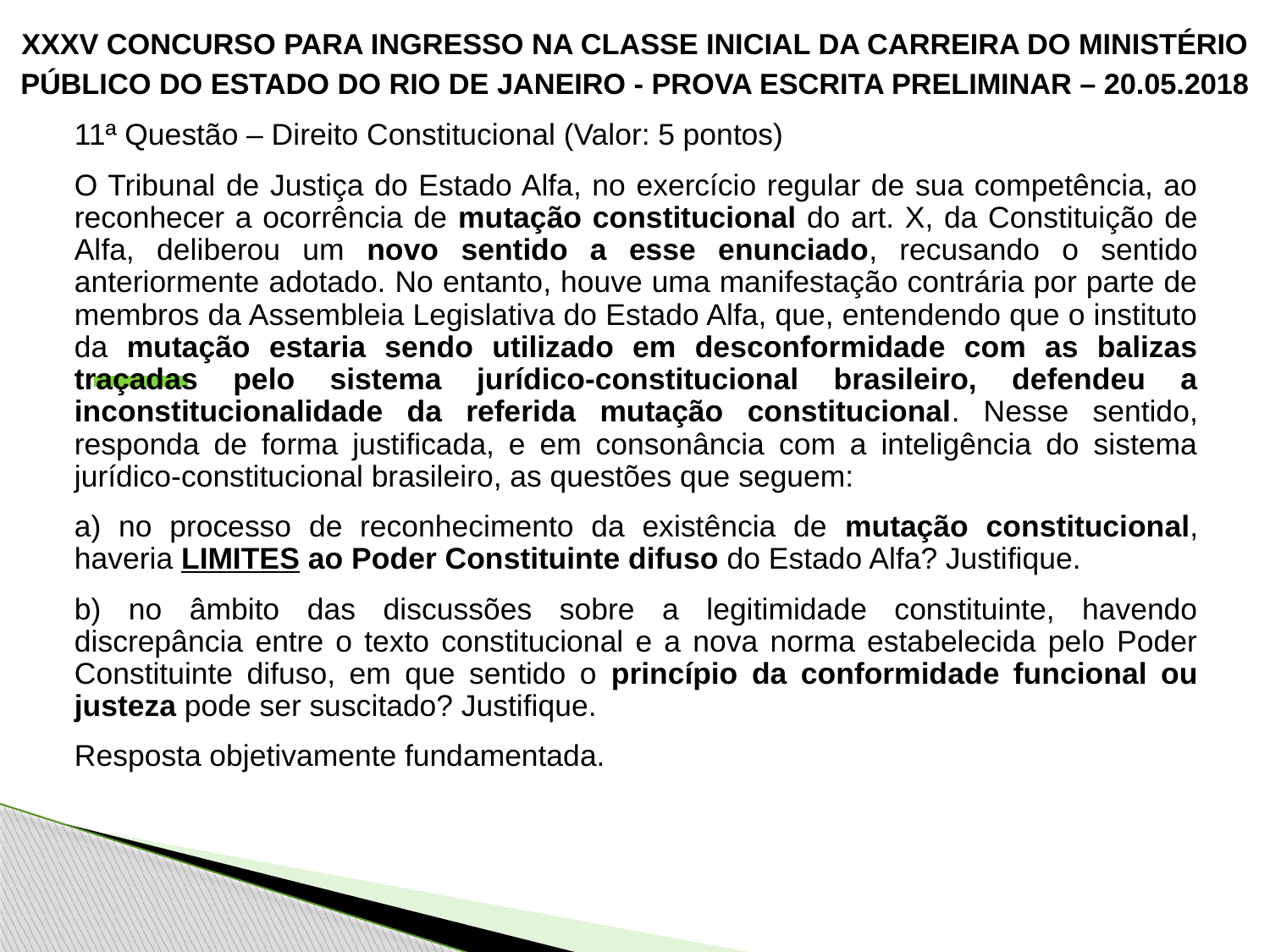

# XXXV CONCURSO PARA INGRESSO NA CLASSE INICIAL DA CARREIRA DO MINISTÉRIO PÚBLICO DO ESTADO DO RIO DE JANEIRO - PROVA ESCRITA PRELIMINAR – 20.05.2018
11ª Questão – Direito Constitucional (Valor: 5 pontos)
O Tribunal de Justiça do Estado Alfa, no exercício regular de sua competência, ao reconhecer a ocorrência de mutação constitucional do art. X, da Constituição de Alfa, deliberou um novo sentido a esse enunciado, recusando o sentido anteriormente adotado. No entanto, houve uma manifestação contrária por parte de membros da Assembleia Legislativa do Estado Alfa, que, entendendo que o instituto da mutação estaria sendo utilizado em desconformidade com as balizas traçadas pelo sistema jurídico-constitucional brasileiro, defendeu a inconstitucionalidade da referida mutação constitucional. Nesse sentido, responda de forma justificada, e em consonância com a inteligência do sistema jurídico-constitucional brasileiro, as questões que seguem:
a) no processo de reconhecimento da existência de mutação constitucional, haveria LIMITES ao Poder Constituinte difuso do Estado Alfa? Justifique.
b) no âmbito das discussões sobre a legitimidade constituinte, havendo discrepância entre o texto constitucional e a nova norma estabelecida pelo Poder Constituinte difuso, em que sentido o princípio da conformidade funcional ou justeza pode ser suscitado? Justifique.
Resposta objetivamente fundamentada.